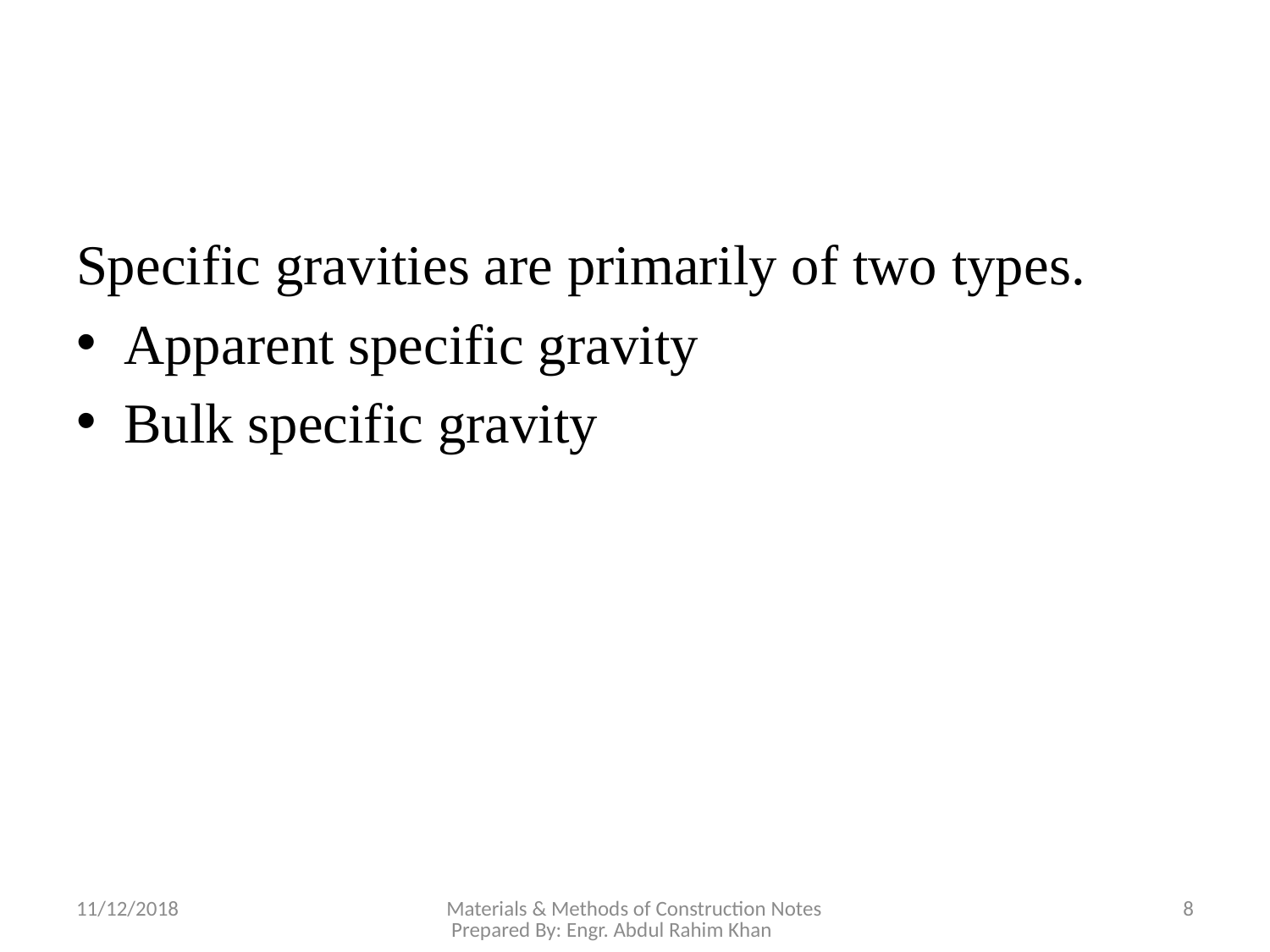

#
Specific gravities are primarily of two types.
Apparent specific gravity
Bulk specific gravity

11/12/2018
Materials & Methods of Construction Notes Prepared By: Engr. Abdul Rahim Khan
8